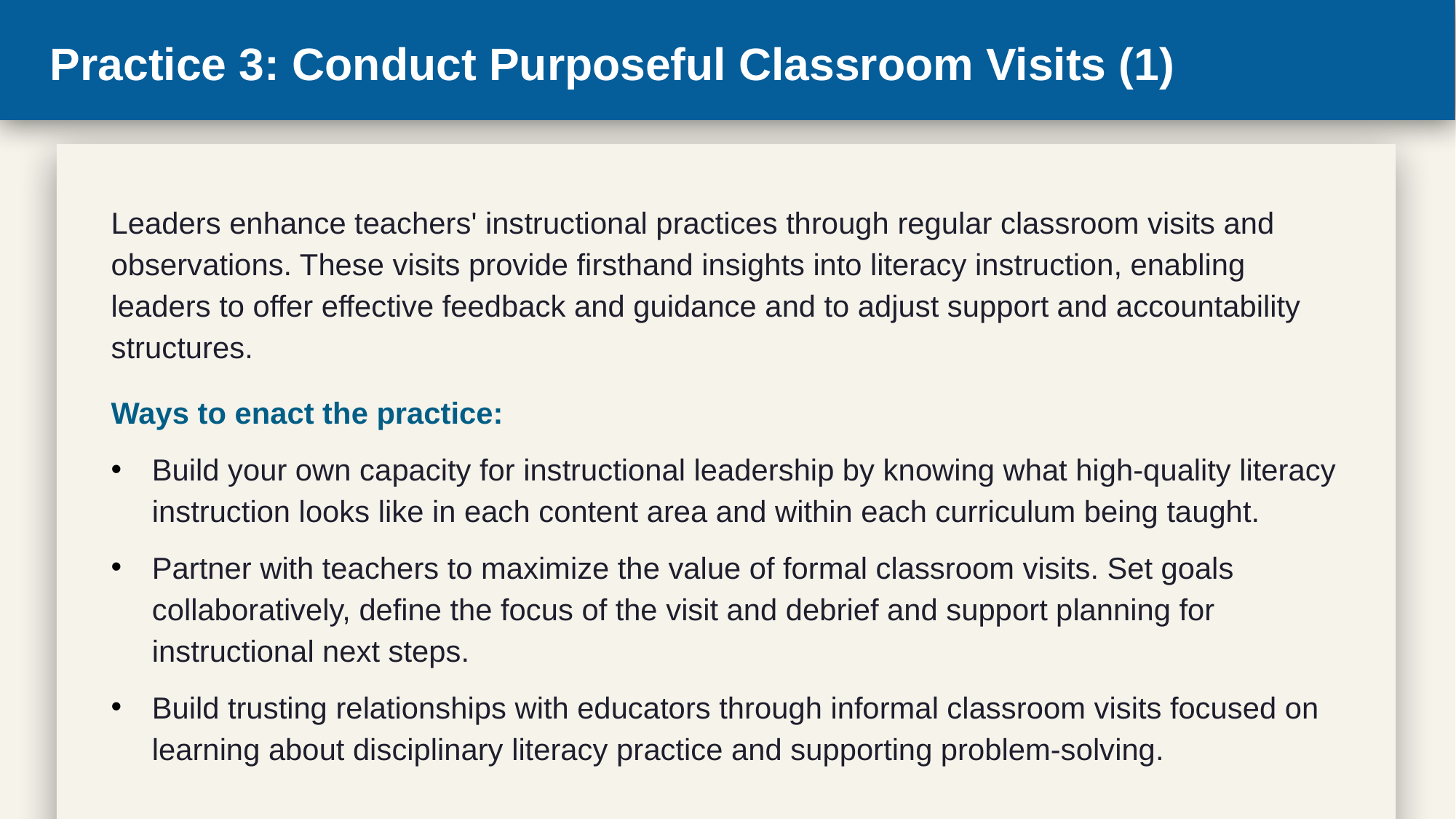

# Practice 3: Conduct Purposeful Classroom Visits (1)
Leaders enhance teachers' instructional practices through regular classroom visits and observations. These visits provide firsthand insights into literacy instruction, enabling leaders to offer effective feedback and guidance and to adjust support and accountability structures.
Ways to enact the practice:
Build your own capacity for instructional leadership by knowing what high-quality literacy instruction looks like in each content area and within each curriculum being taught.
Partner with teachers to maximize the value of formal classroom visits. Set goals collaboratively, define the focus of the visit and debrief and support planning for instructional next steps.
Build trusting relationships with educators through informal classroom visits focused on learning about disciplinary literacy practice and supporting problem-solving.